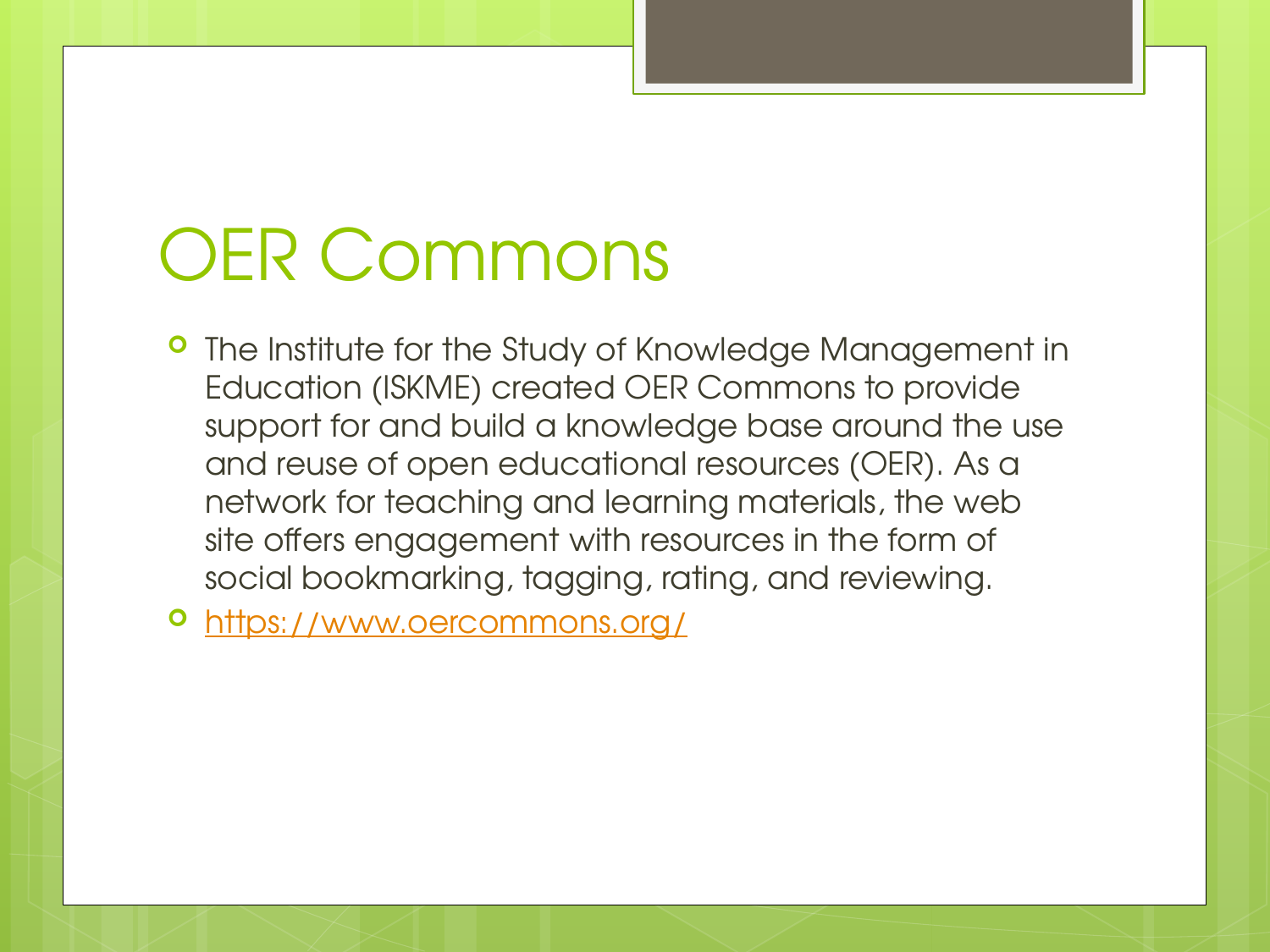

# OER Commons
The Institute for the Study of Knowledge Management in Education (ISKME) created OER Commons to provide support for and build a knowledge base around the use and reuse of open educational resources (OER). As a network for teaching and learning materials, the web site offers engagement with resources in the form of social bookmarking, tagging, rating, and reviewing.
https://www.oercommons.org/